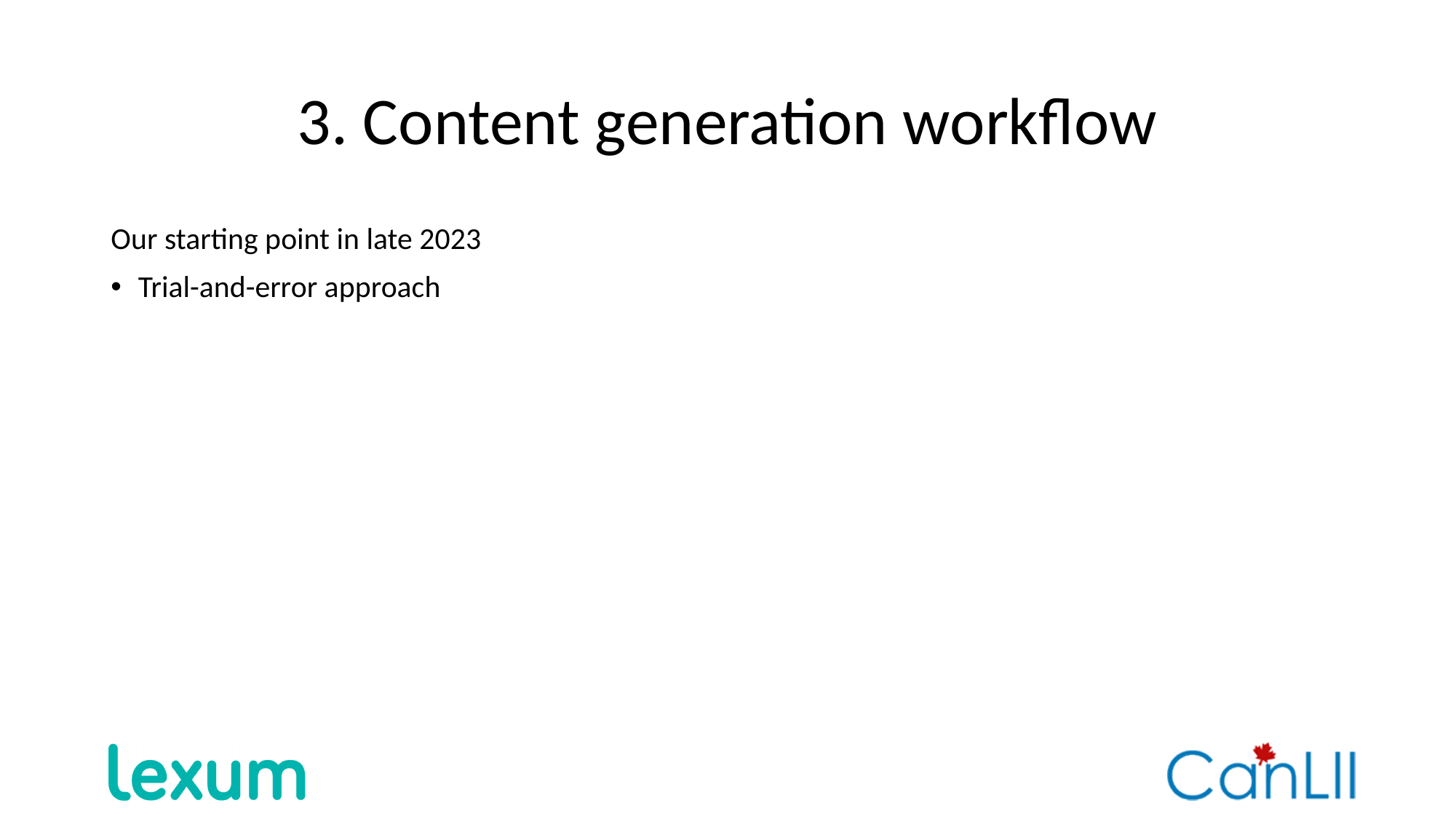

# 3. Content generation workflow
Our starting point in late 2023
Trial-and-error approach